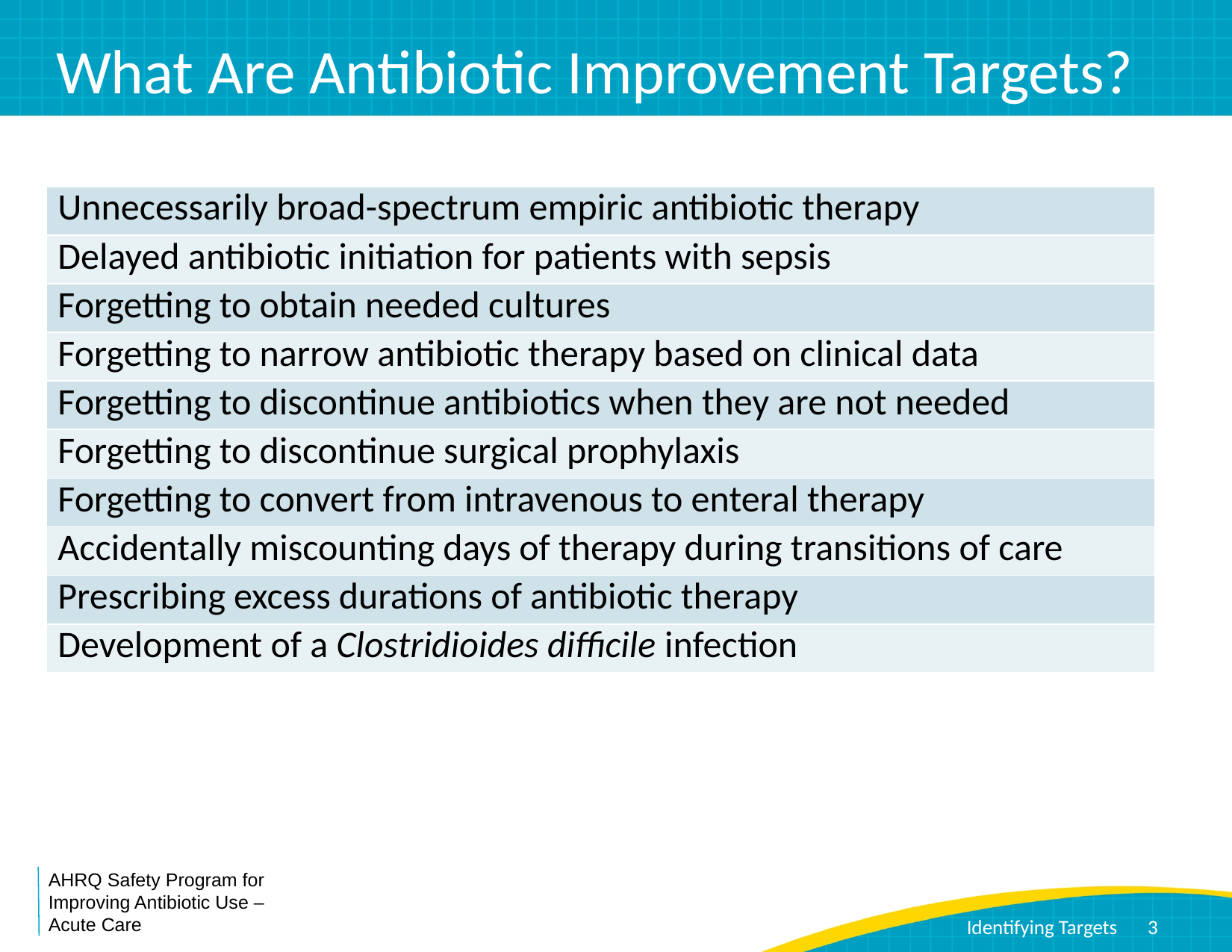

# What Are Antibiotic Improvement Targets?
| Unnecessarily broad-spectrum empiric antibiotic therapy |
| --- |
| Delayed antibiotic initiation for patients with sepsis |
| Forgetting to obtain needed cultures |
| Forgetting to narrow antibiotic therapy based on clinical data |
| Forgetting to discontinue antibiotics when they are not needed |
| Forgetting to discontinue surgical prophylaxis |
| Forgetting to convert from intravenous to enteral therapy |
| Accidentally miscounting days of therapy during transitions of care |
| Prescribing excess durations of antibiotic therapy |
| Development of a Clostridioides difficile infection |
3